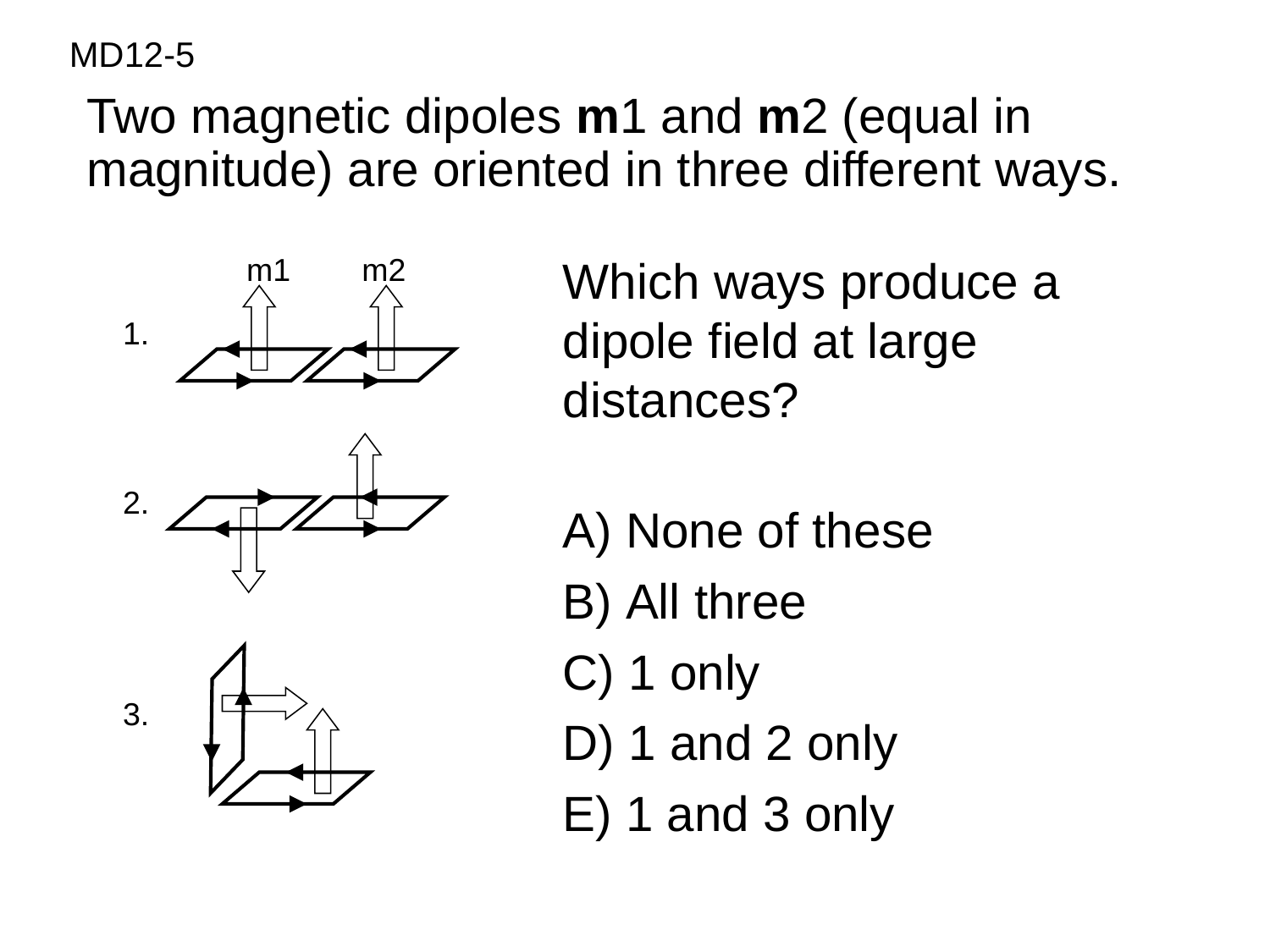

MD12-5
Two magnetic dipoles m1 and m2 (equal in magnitude) are oriented in three different ways.
m1
m2
Which ways produce a dipole field at large distances?

 None of these
 All three
 1 only
 1 and 2 only
 1 and 3 only
1.

2.

3.